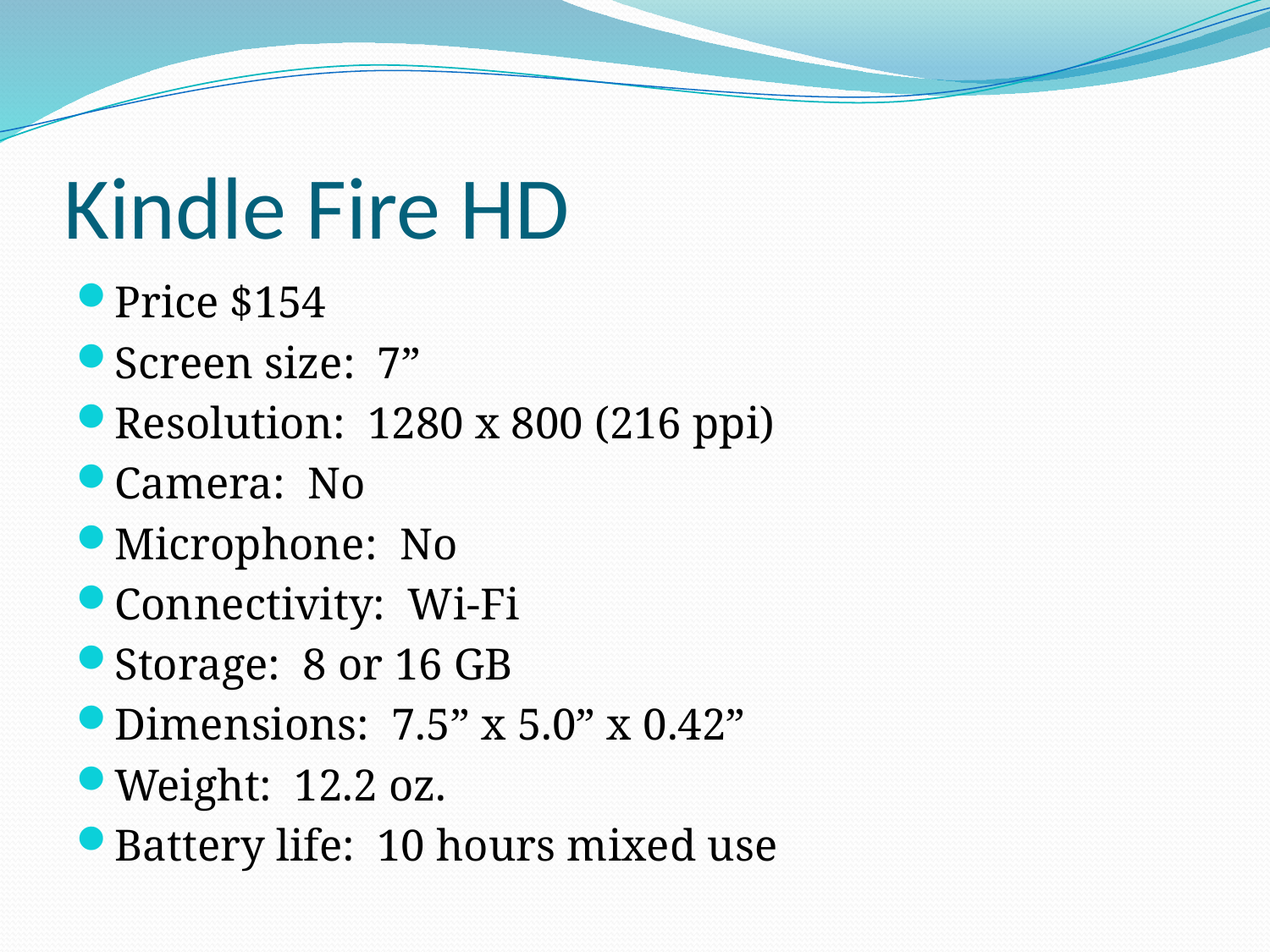

# Kindle Fire HD
Price $154
Screen size:  7”
Resolution:  1280 x 800 (216 ppi)
Camera:  No
Microphone:  No
Connectivity:  Wi-Fi
Storage:  8 or 16 GB
Dimensions:  7.5” x 5.0” x 0.42”
Weight:  12.2 oz.
Battery life:  10 hours mixed use